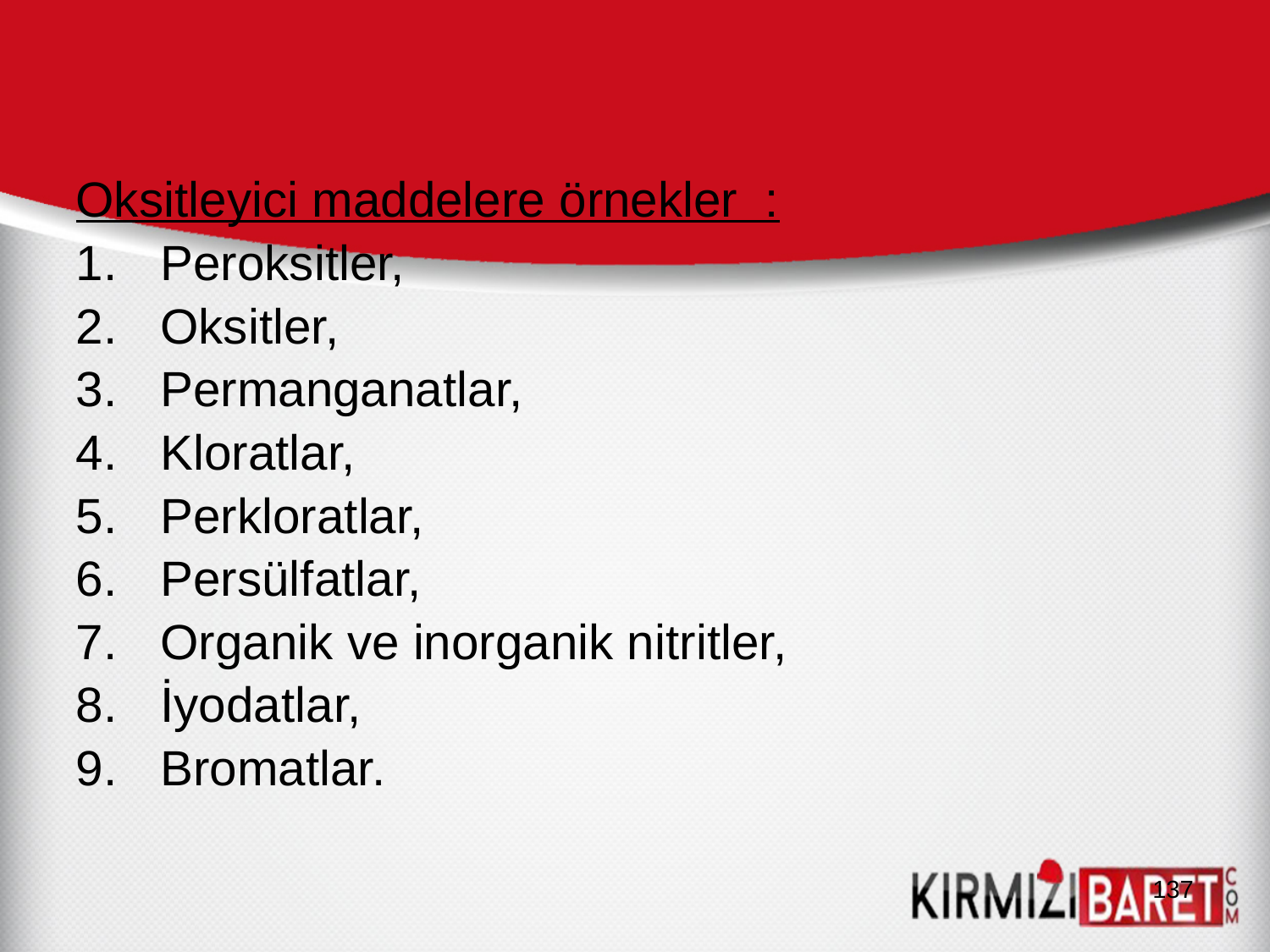

Oksitleyici maddelere örnekler  :
Peroksitler,
Oksitler,
Permanganatlar,
Kloratlar,
Perkloratlar,
Persülfatlar,
Organik ve inorganik nitritler,
İyodatlar,
Bromatlar.
137